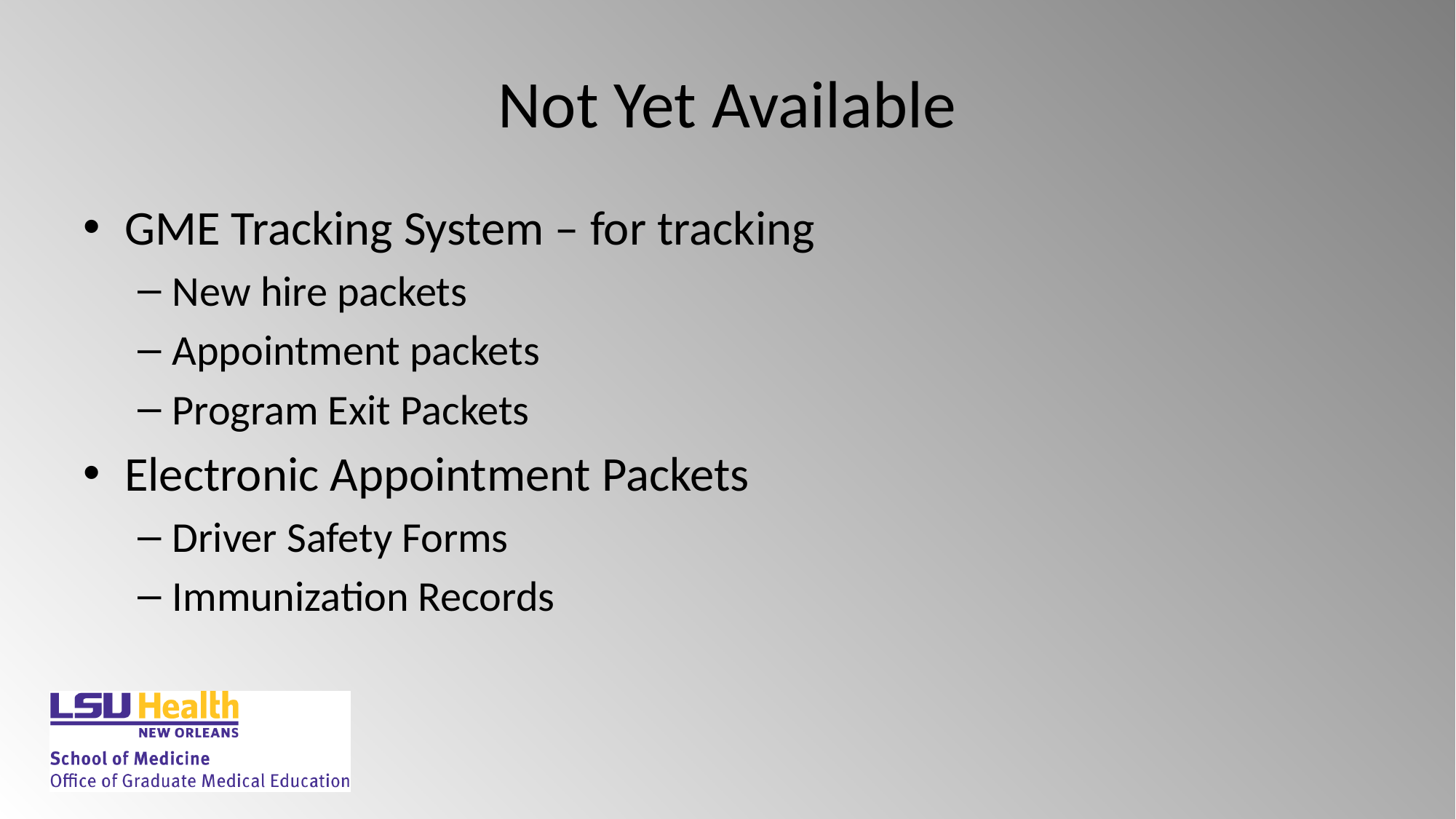

# Not Yet Available
GME Tracking System – for tracking
New hire packets
Appointment packets
Program Exit Packets
Electronic Appointment Packets
Driver Safety Forms
Immunization Records